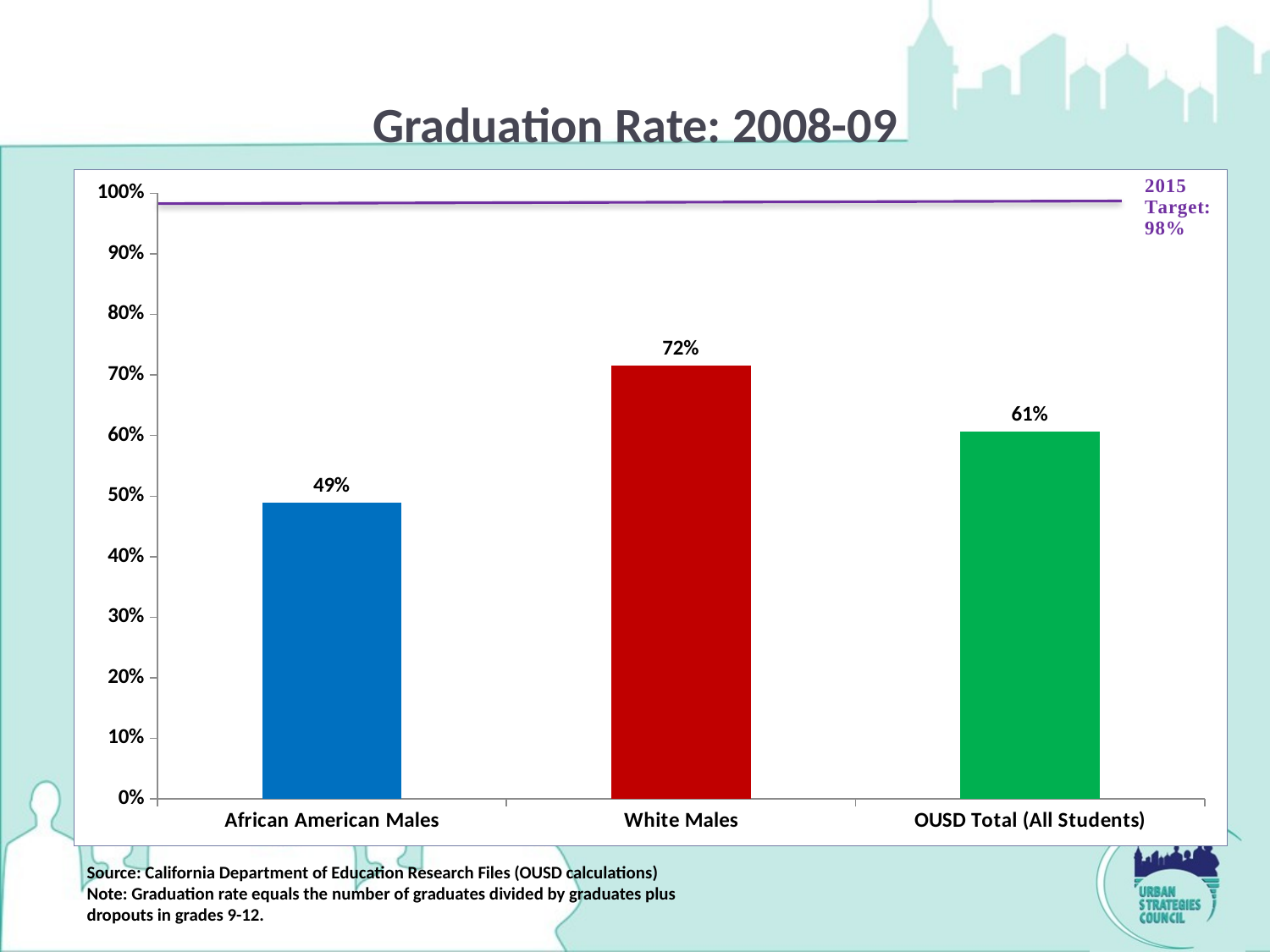

# Graduation Rate: 2008-09

### Chart

| Category | Graduation Rate (2008-2009) |
|---|---|
| African American Males | 0.4900000000000003 |
| White Males | 0.7160000000000006 |
| OUSD Total (All Students) | 0.6070000000000007 |
Source: California Department of Education Research Files (OUSD calculations)
Note: Graduation rate equals the number of graduates divided by graduates plus dropouts in grades 9-12.